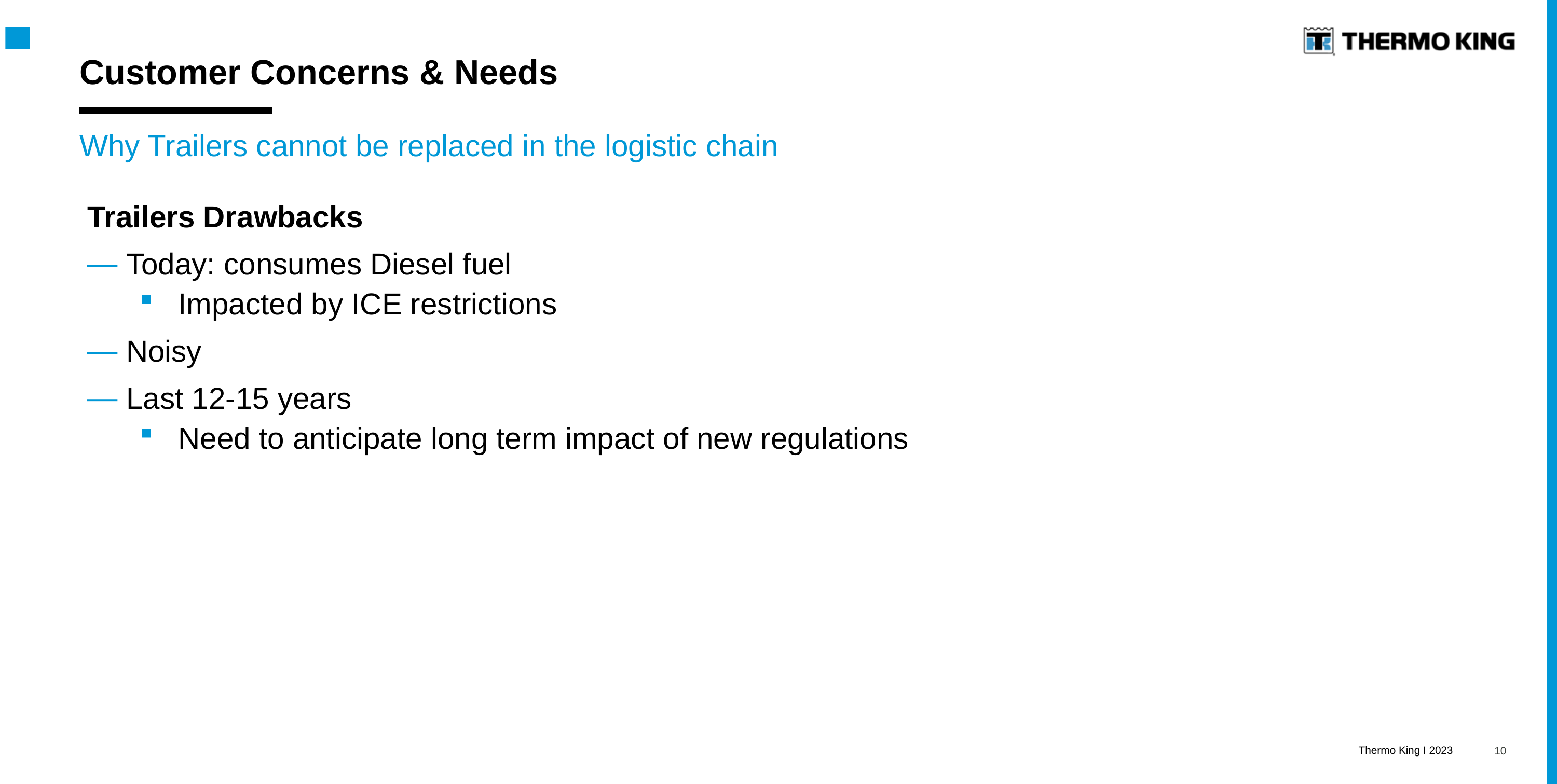

# Customer Concerns & Needs
Why Trailers cannot be replaced in the logistic chain
Trailers Drawbacks
Today: consumes Diesel fuel
Impacted by ICE restrictions
Noisy
Last 12-15 years
Need to anticipate long term impact of new regulations

Thermo King I 2023
10